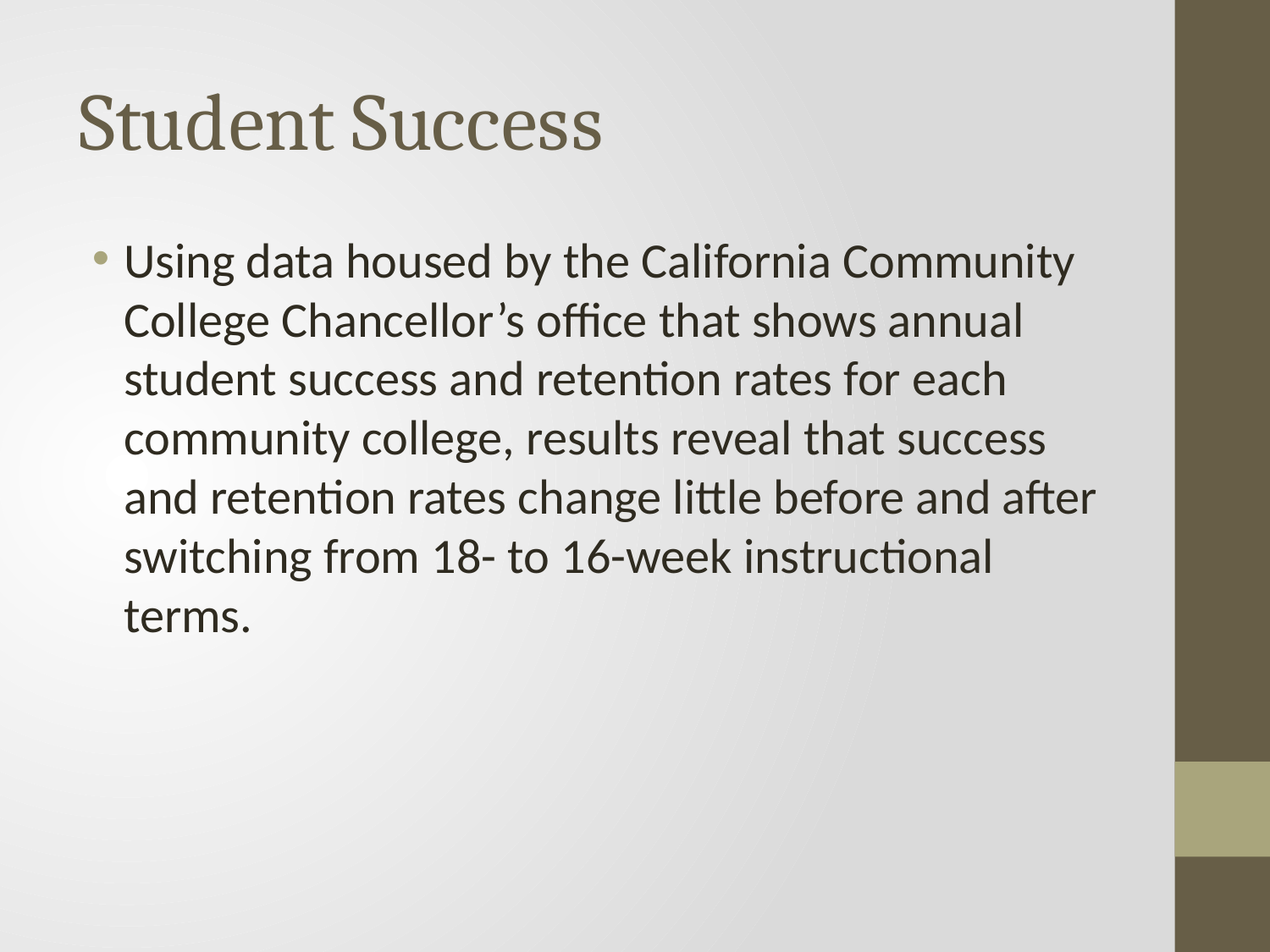

# Student Success
Using data housed by the California Community College Chancellor’s office that shows annual student success and retention rates for each community college, results reveal that success and retention rates change little before and after switching from 18- to 16-week instructional terms.